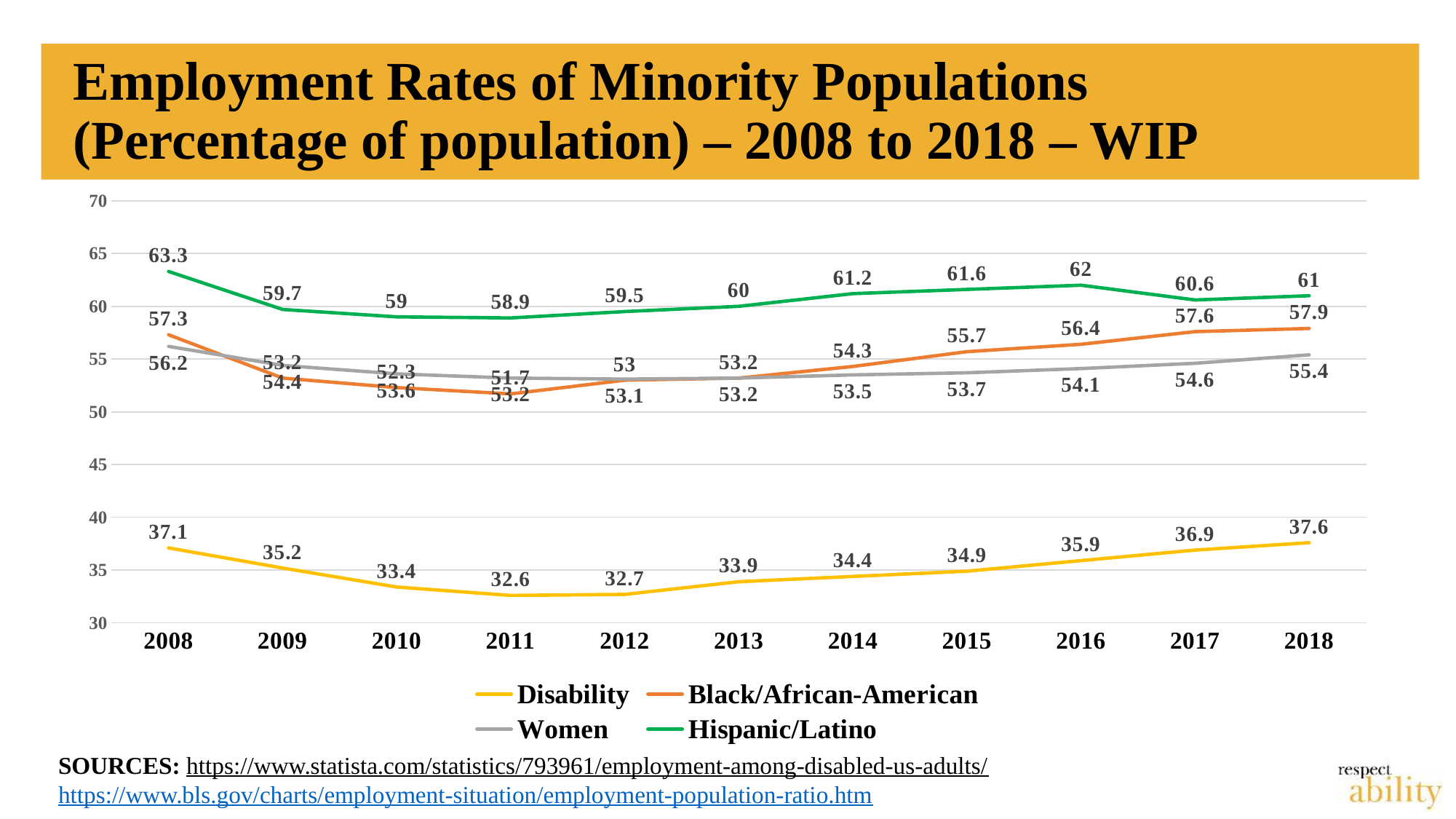

# Employment Rates of Minority Populations (Percentage of population) – 2008 to 2018 – WIP

### Chart

| Category | Disability | Black/African-American | Women | Hispanic/Latino |
|---|---|---|---|---|
| 2008 | 37.1 | 57.3 | 56.2 | 63.3 |
| 2009 | 35.2 | 53.2 | 54.4 | 59.7 |
| 2010 | 33.4 | 52.3 | 53.6 | 59.0 |
| 2011 | 32.6 | 51.7 | 53.2 | 58.9 |
| 2012 | 32.7 | 53.0 | 53.1 | 59.5 |
| 2013 | 33.9 | 53.2 | 53.2 | 60.0 |
| 2014 | 34.4 | 54.3 | 53.5 | 61.2 |
| 2015 | 34.9 | 55.7 | 53.7 | 61.6 |
| 2016 | 35.9 | 56.4 | 54.1 | 62.0 |
| 2017 | 36.9 | 57.6 | 54.6 | 60.6 |
| 2018 | 37.6 | 57.9 | 55.4 | 61.0 |
SOURCES: https://www.statista.com/statistics/793961/employment-among-disabled-us-adults/ https://www.bls.gov/charts/employment-situation/employment-population-ratio.htm